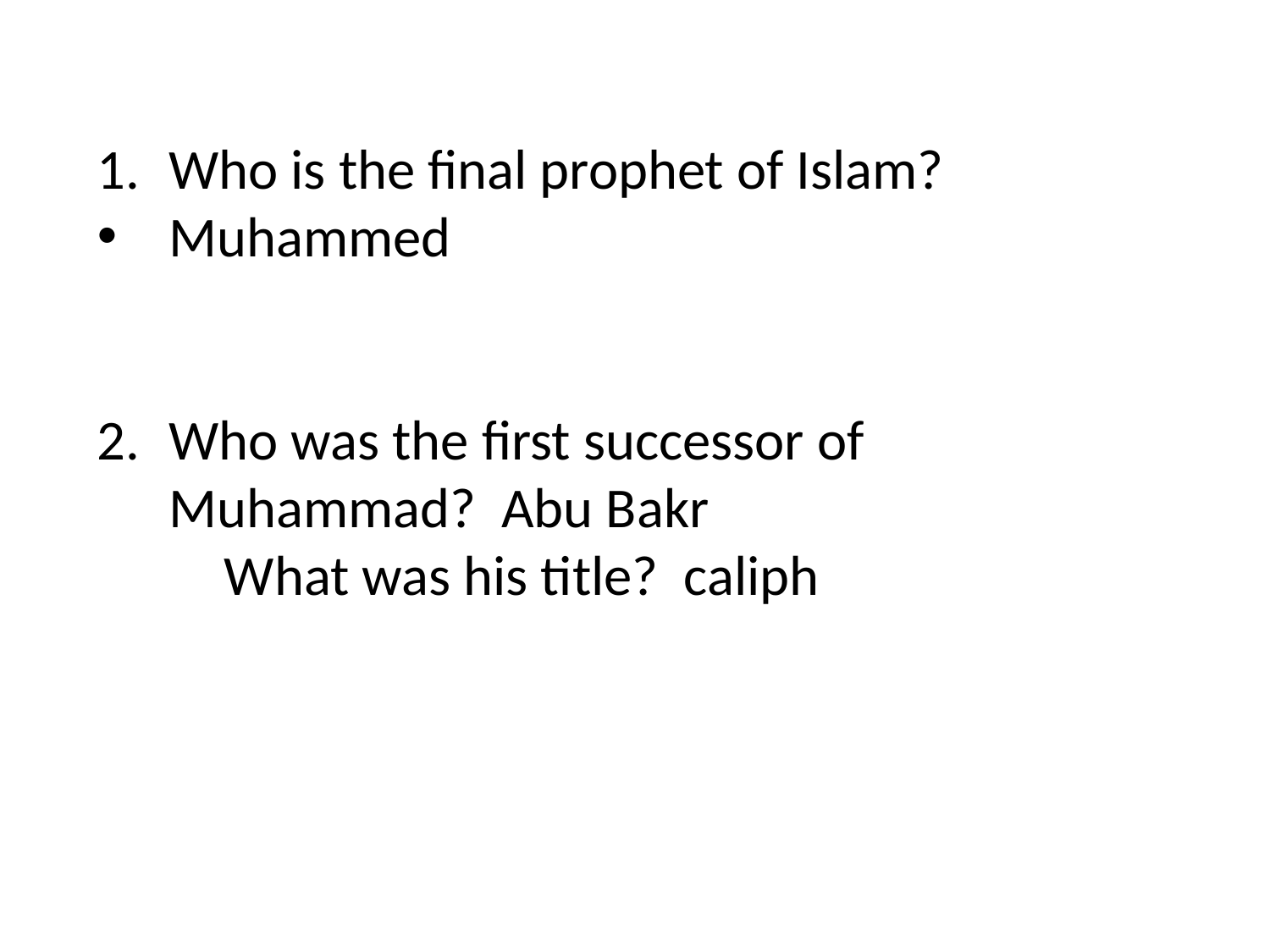

Who is the final prophet of Islam?
Muhammed

Who was the first successor of Muhammad?  Abu Bakr
	What was his title?  caliph